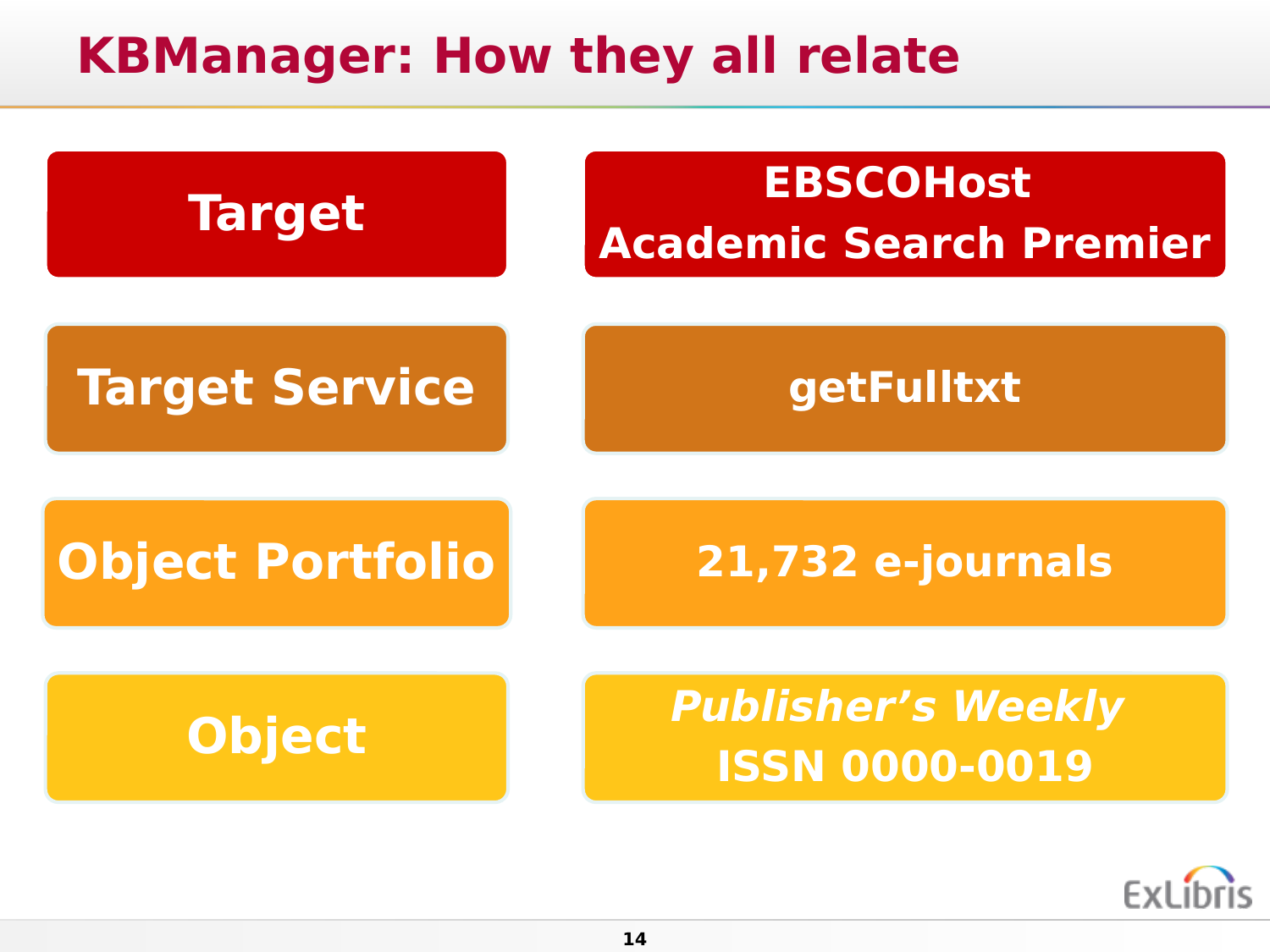

# KBManager: How they all relate

Target

EBSCOHost
Academic Search Premier

Target Service

getFulltxt

Object Portfolio

21,732 e-journals

Object

Publisher’s Weekly
ISSN 0000-0019